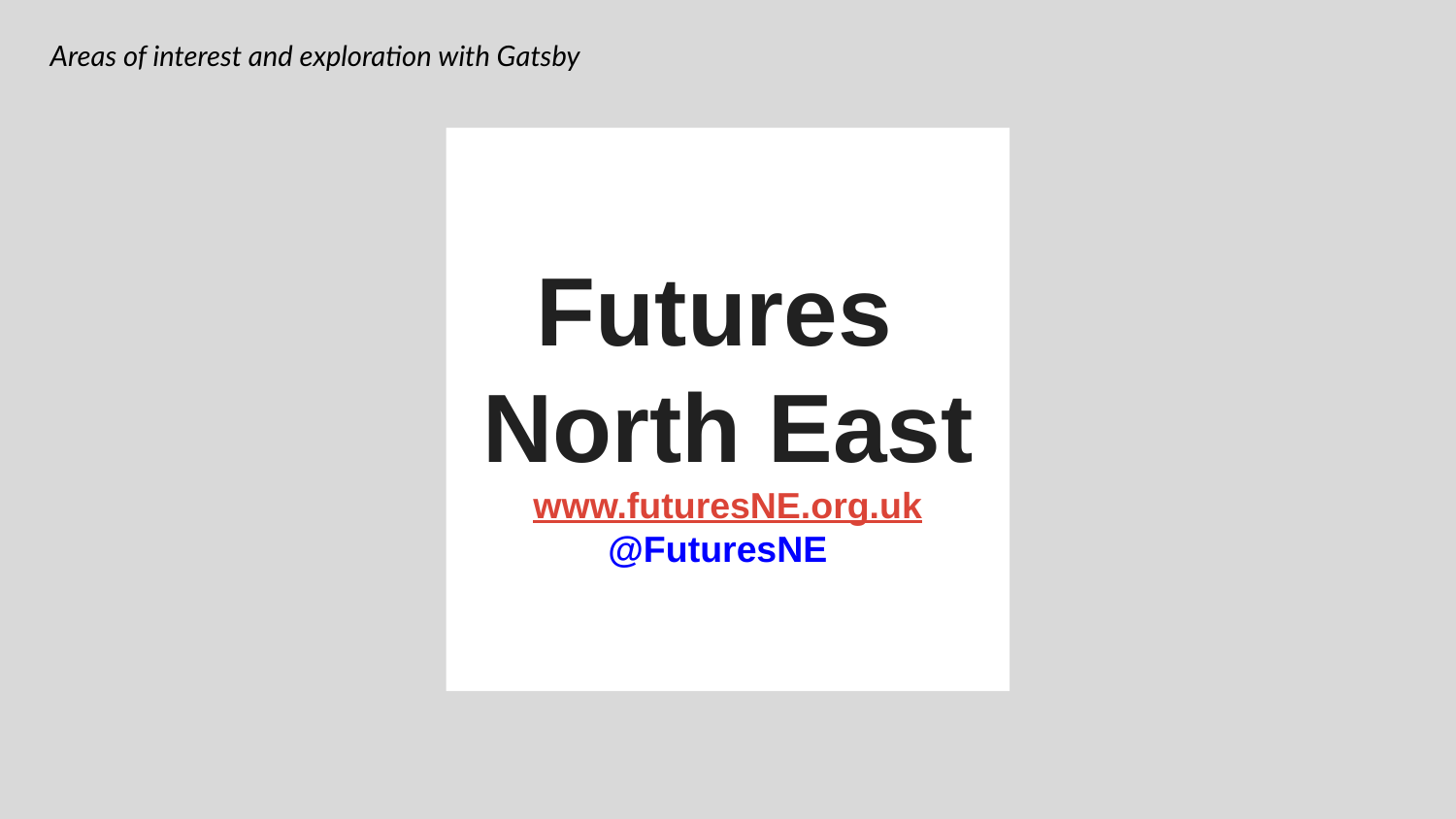

Areas of interest and exploration with Gatsby
# Futures
North East
www.futuresNE.org.uk
@FuturesNE